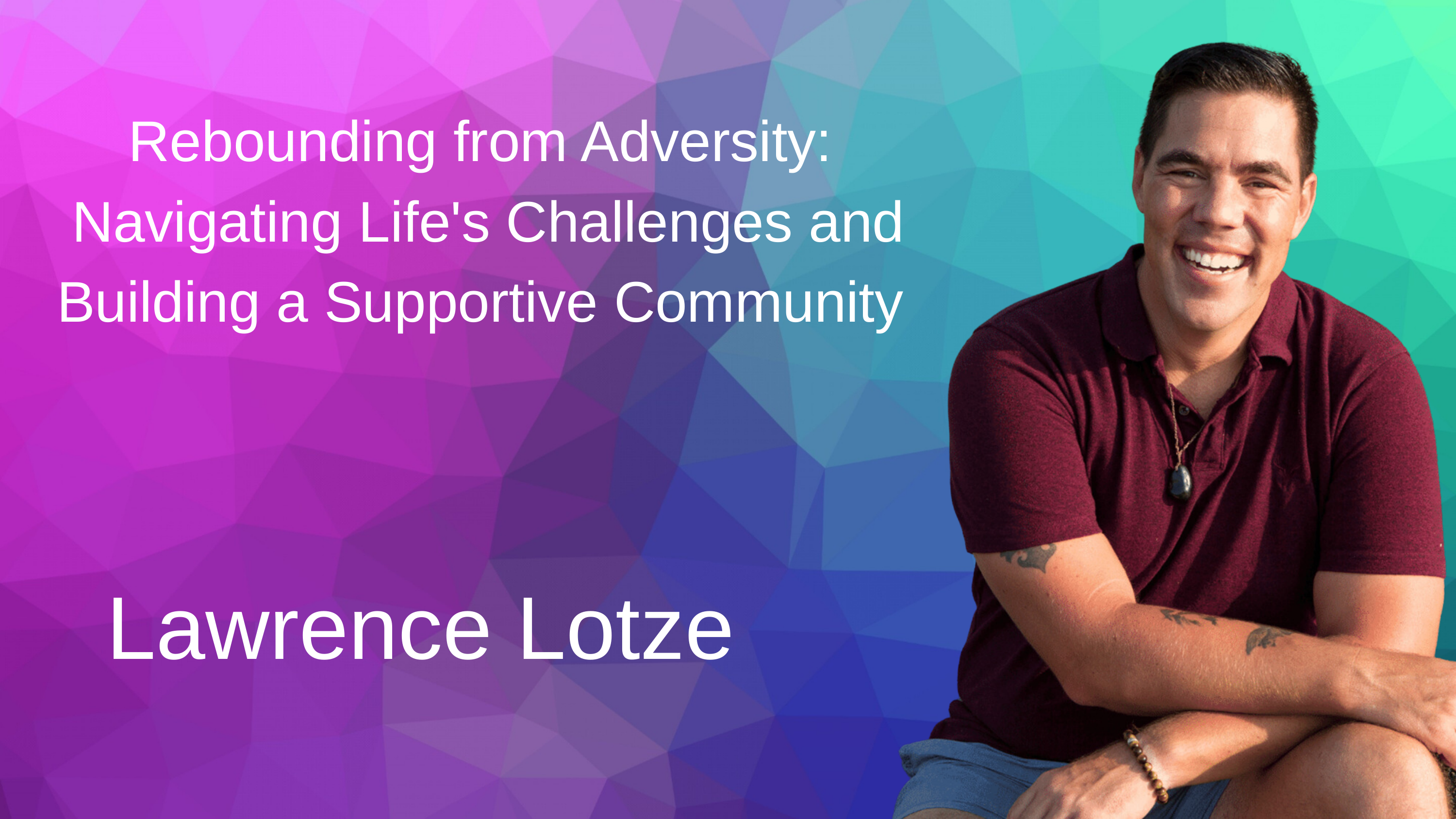

Rebounding from Adversity:
 Navigating Life's Challenges and Building a Supportive Community
Lawrence Lotze